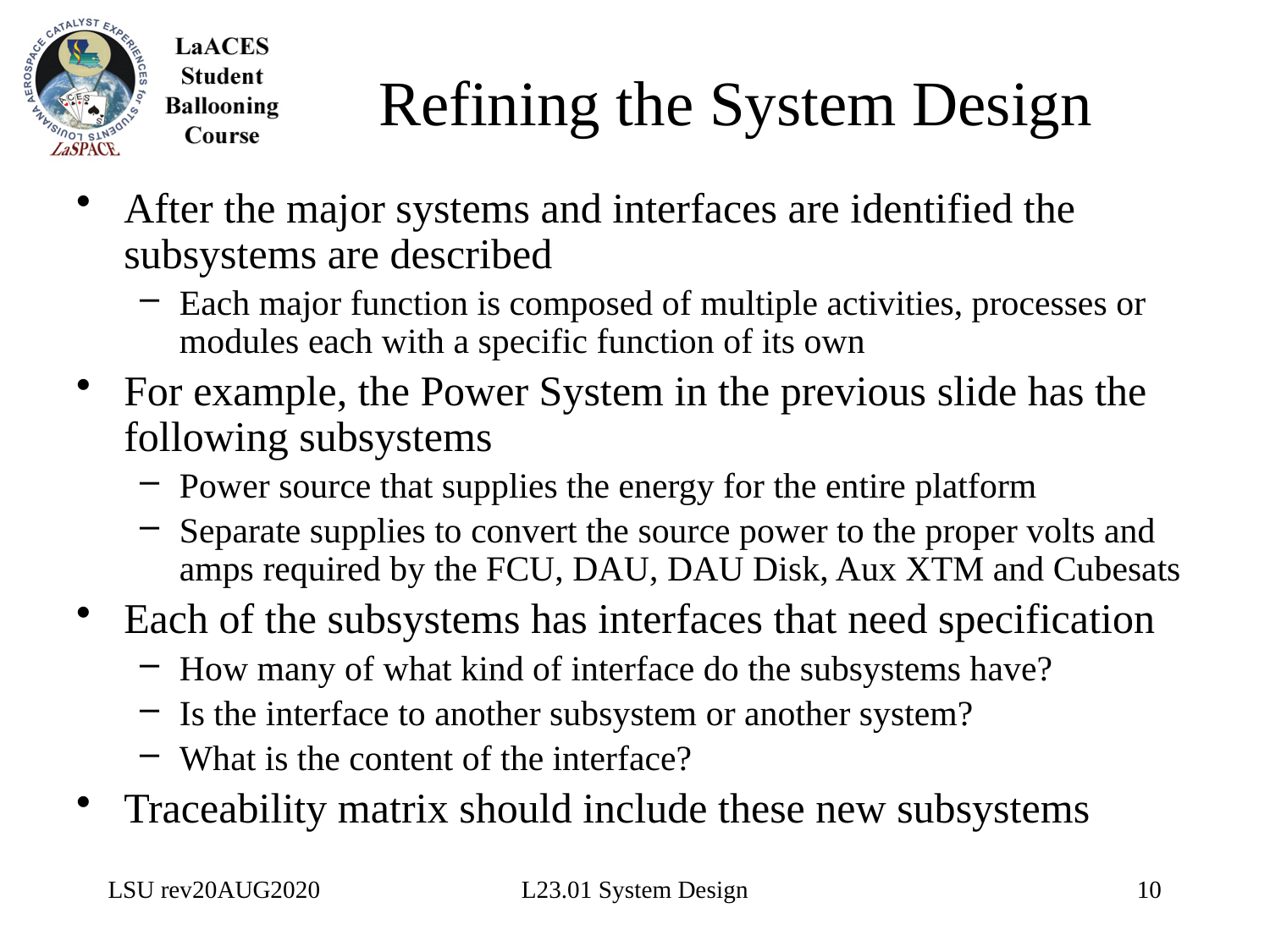

# Refining the System Design
After the major systems and interfaces are identified the subsystems are described
Each major function is composed of multiple activities, processes or modules each with a specific function of its own
For example, the Power System in the previous slide has the following subsystems
Power source that supplies the energy for the entire platform
Separate supplies to convert the source power to the proper volts and amps required by the FCU, DAU, DAU Disk, Aux XTM and Cubesats
Each of the subsystems has interfaces that need specification
How many of what kind of interface do the subsystems have?
Is the interface to another subsystem or another system?
What is the content of the interface?
Traceability matrix should include these new subsystems
LSU rev20AUG2020
L23.01 System Design
10